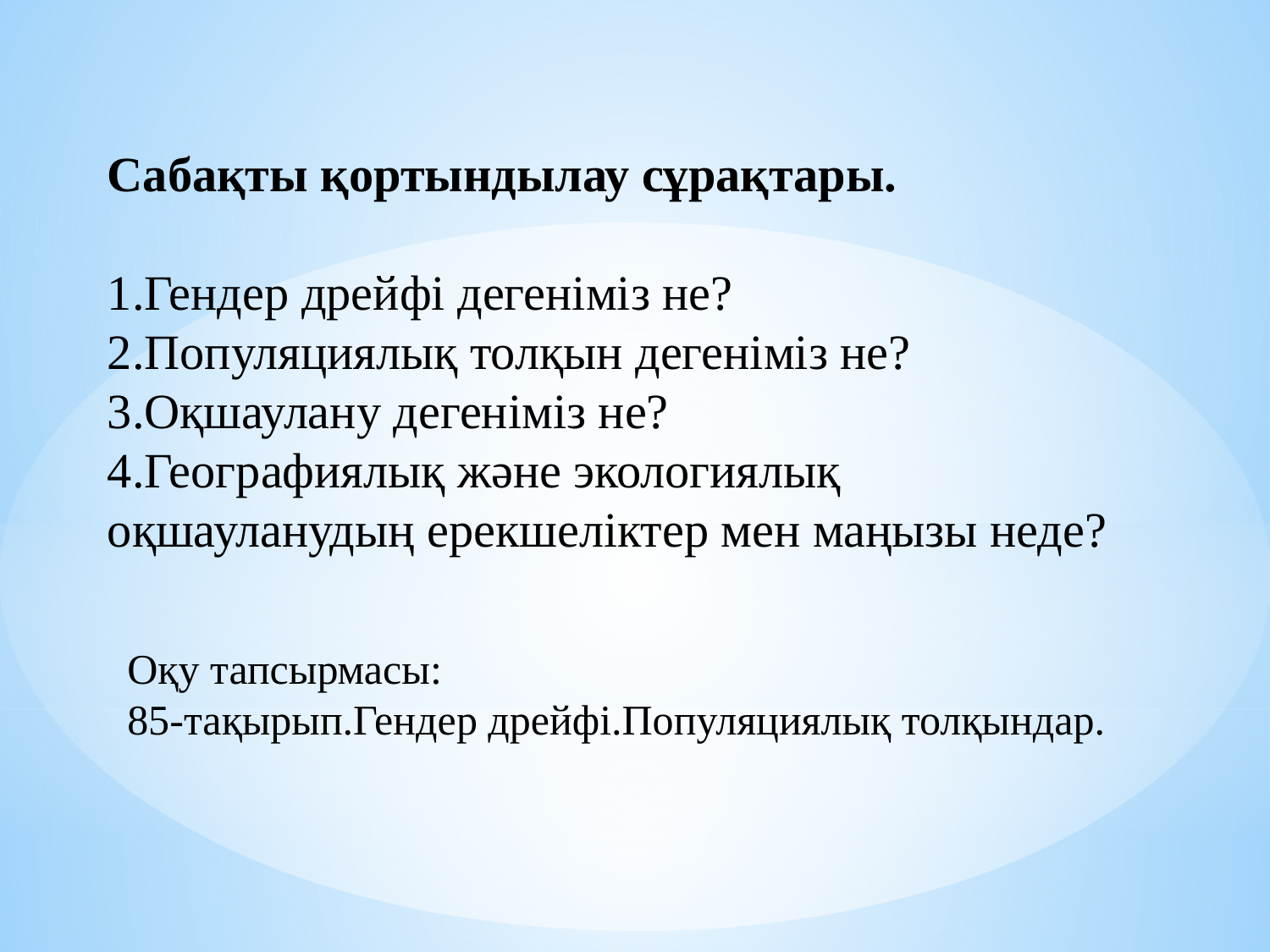

Сабақты қортындылау сұрақтары.

1.Гендер дрейфі дегеніміз не?
2.Популяциялық толқын дегеніміз не?
3.Оқшаулану дегеніміз не?
4.Географиялық және экологиялық оқшауланудың ерекшеліктер мен маңызы неде?

Оқу тапсырмасы:
85-тақырып.Гендер дрейфі.Популяциялық толқындар.